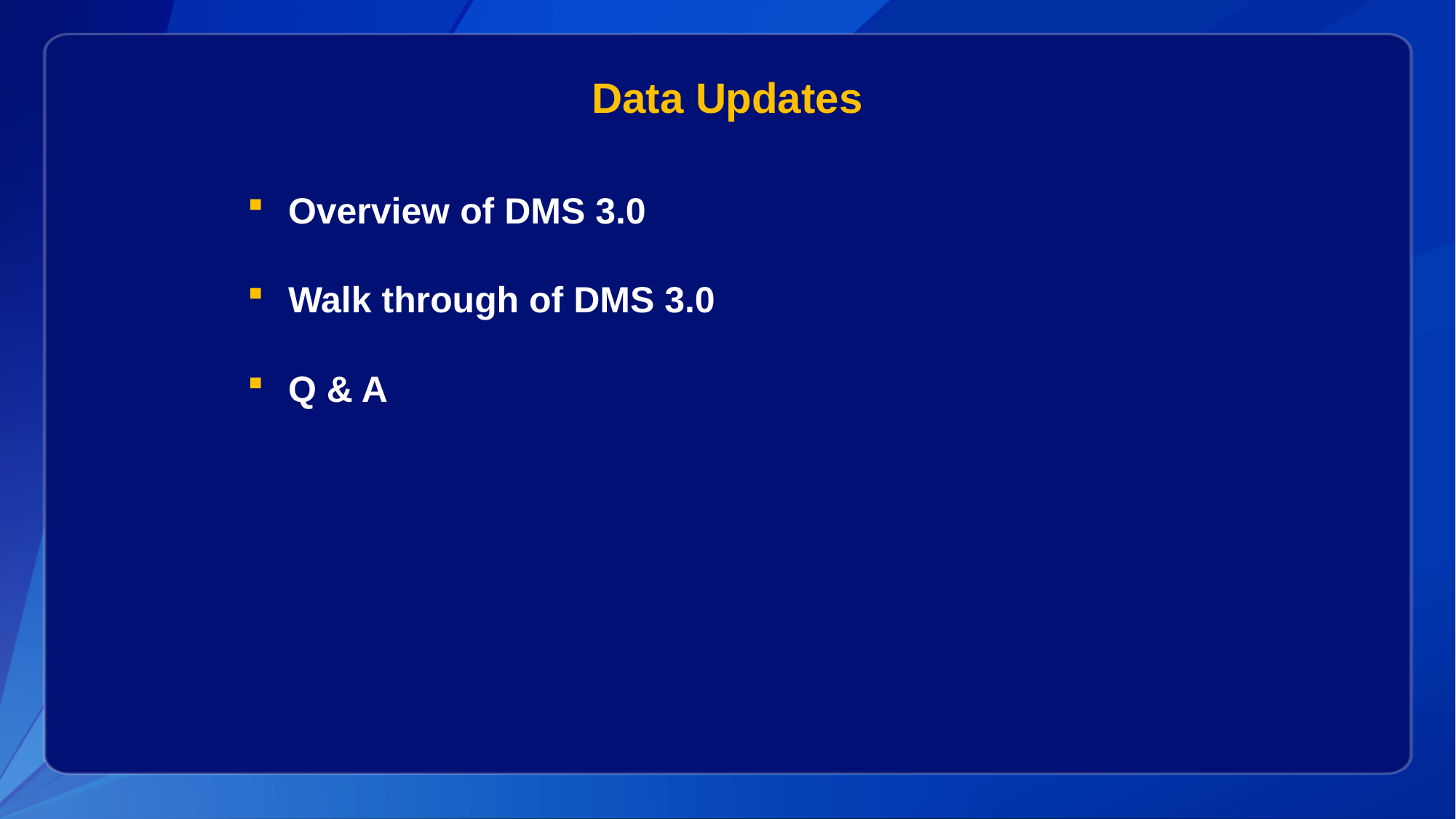

Data Updates
Overview of DMS 3.0

Walk through of DMS 3.0

Q & A